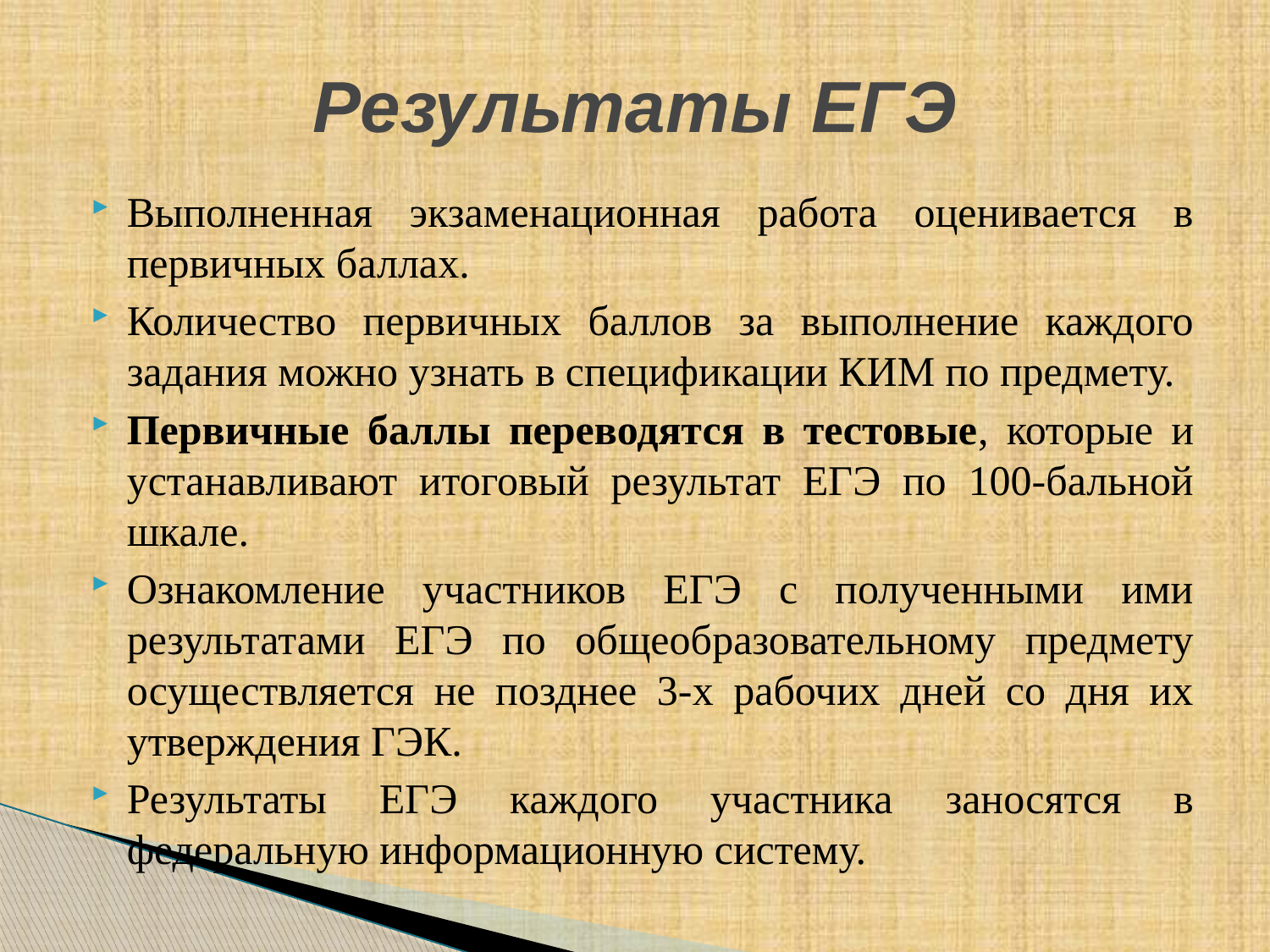

# Результаты ЕГЭ
Выполненная экзаменационная работа оценивается в первичных баллах.
Количество первичных баллов за выполнение каждого задания можно узнать в спецификации КИМ по предмету.
Первичные баллы переводятся в тестовые, которые и устанавливают итоговый результат ЕГЭ по 100-бальной шкале.
Ознакомление участников ЕГЭ с полученными ими результатами ЕГЭ по общеобразовательному предмету осуществляется не позднее 3-х рабочих дней со дня их утверждения ГЭК.
Результаты ЕГЭ каждого участника заносятся в федеральную информационную систему.